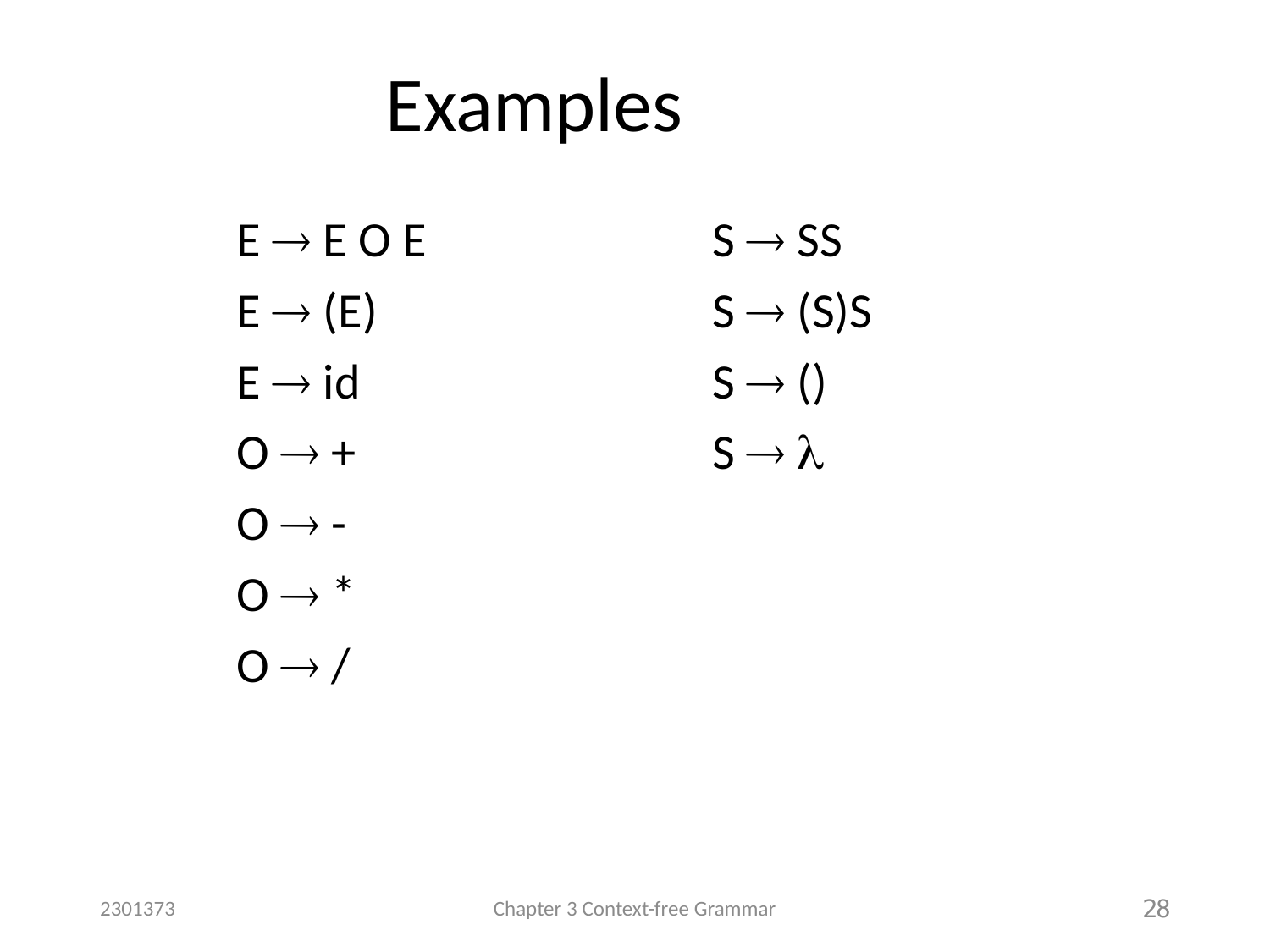

# Examples
E → E O E
E → (E)
E → id
O → +
O → -
O → *
O → /

S → SS
S → (S)S
S → ()
S → λ
2301373
Chapter 3 Context-free Grammar
28